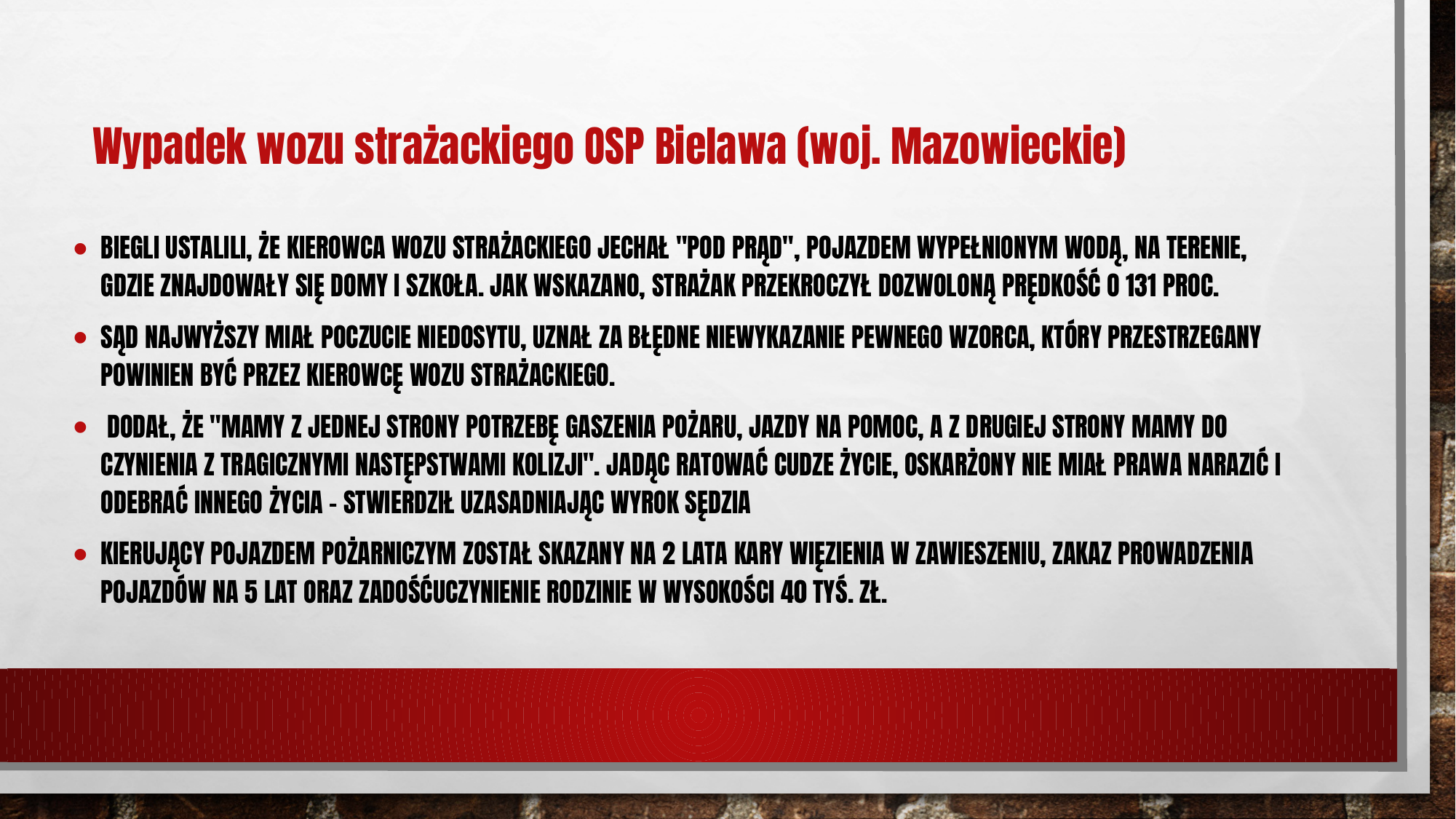

# Wypadek wozu strażackiego OSP Bielawa (woj. Mazowieckie)
Biegli ustalili, że kierowca wozu strażackiego jechał "pod prąd", pojazdem wypełnionym wodą, na terenie, gdzie znajdowały się domy i szkoła. Jak wskazano, strażak przekroczył dozwoloną prędkość o 131 proc.
Sąd Najwyższy miał poczucie niedosytu, uznał za błędne niewykazanie pewnego wzorca, który przestrzegany powinien być przez kierowcę wozu strażackiego.
 Dodał, że "mamy z jednej strony potrzebę gaszenia pożaru, jazdy na pomoc, a z drugiej strony mamy do czynienia z tragicznymi następstwami kolizji". JADĄC RATOWAĆ CUDZE ŻYCIE, OSKARŻONY NIE MIAŁ PRAWA NARAZIĆ I ODEBRAĆ INNEGO ŻYCIA – STWIERDZIŁ UZASADNIAJĄC WYROK SĘDZIA
Kierujący pojazdem pożarniczym został skazany na 2 lata kary więzienia w zawieszeniu, zakaz prowadzenia pojazdów na 5 lat oraz zadośćuczynienie rodzinie w wysokości 40 tyś. Zł.